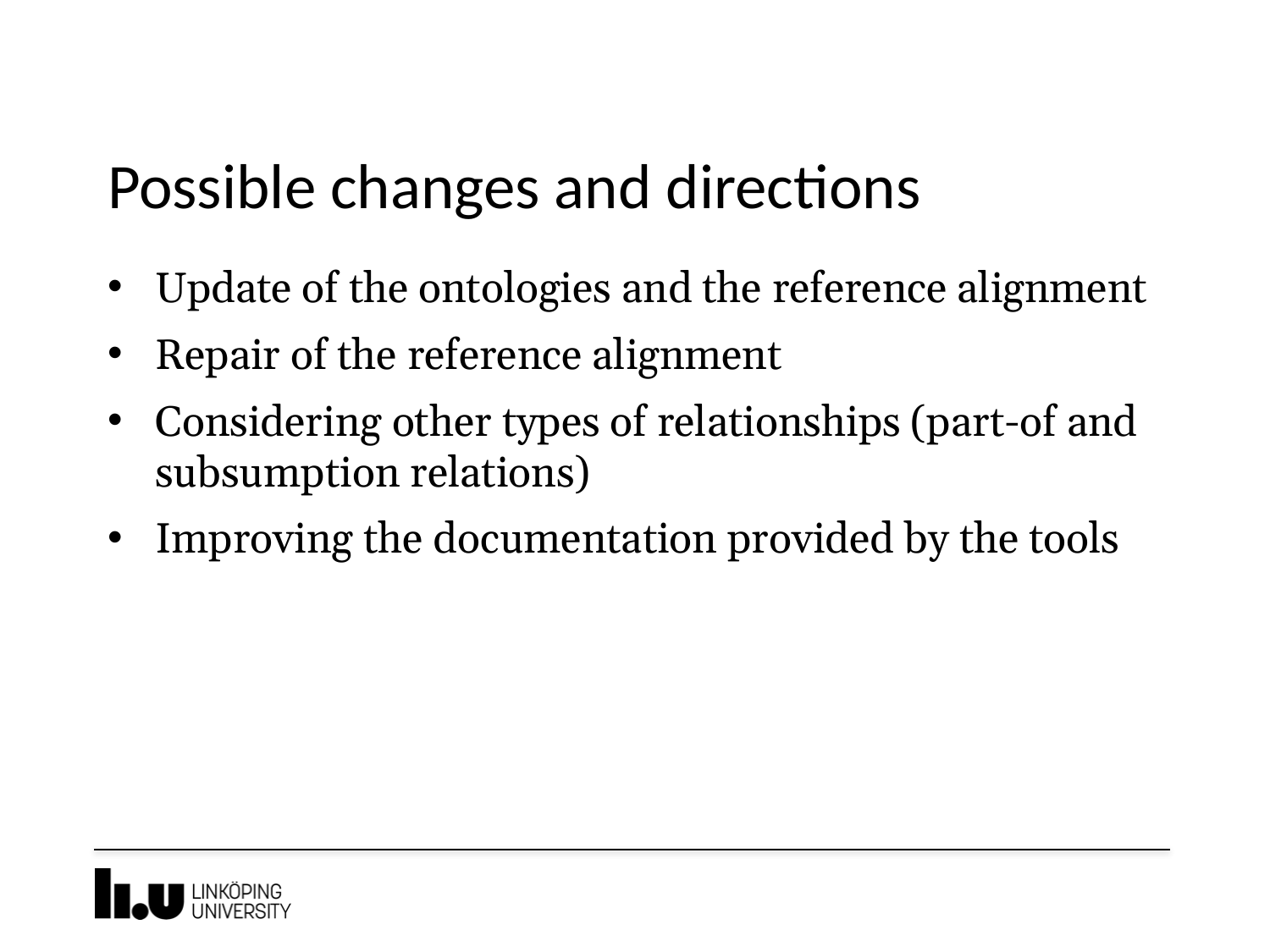

# Possible changes and directions
Update of the ontologies and the reference alignment
Repair of the reference alignment
Considering other types of relationships (part-of and subsumption relations)
Improving the documentation provided by the tools